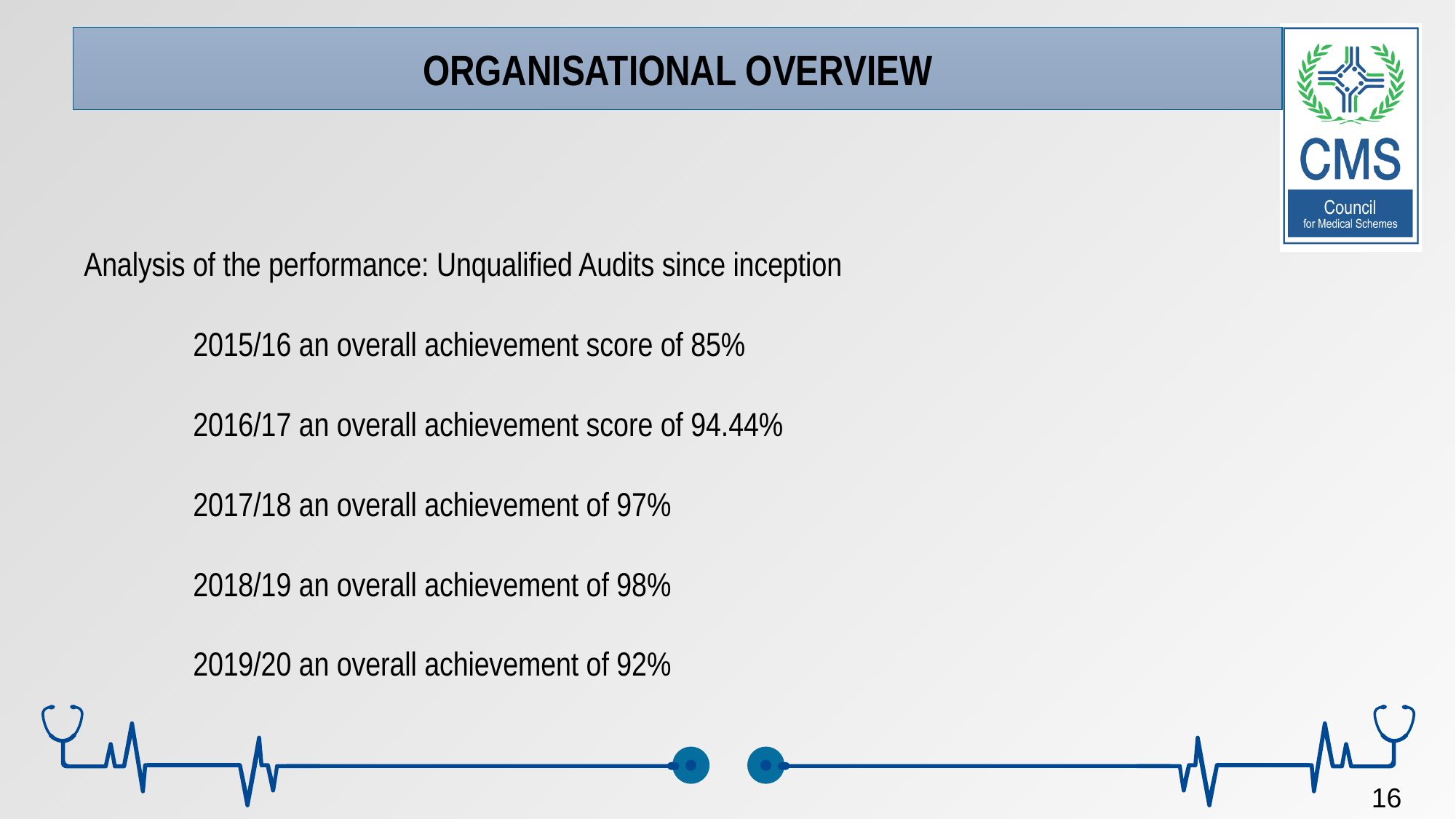

ORGANISATIONAL OVERVIEW
Analysis of the performance: Unqualified Audits since inception
	2015/16 an overall achievement score of 85%
	2016/17 an overall achievement score of 94.44%
	2017/18 an overall achievement of 97%
	2018/19 an overall achievement of 98%
	2019/20 an overall achievement of 92%